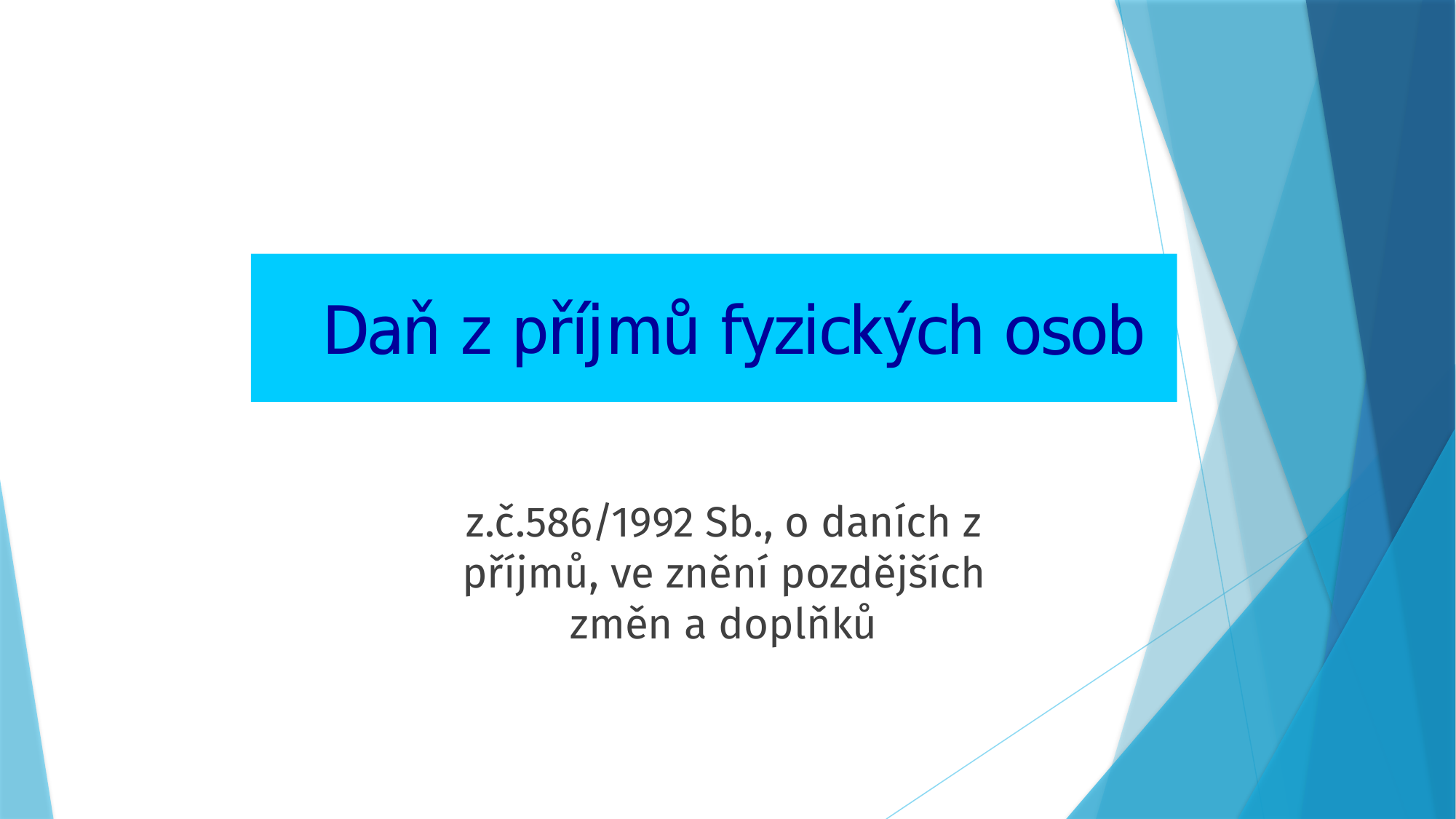

Daň z příjmů fyzických osob
z.č.586/1992 Sb., o daních z příjmů, ve znění pozdějších změn a doplňků